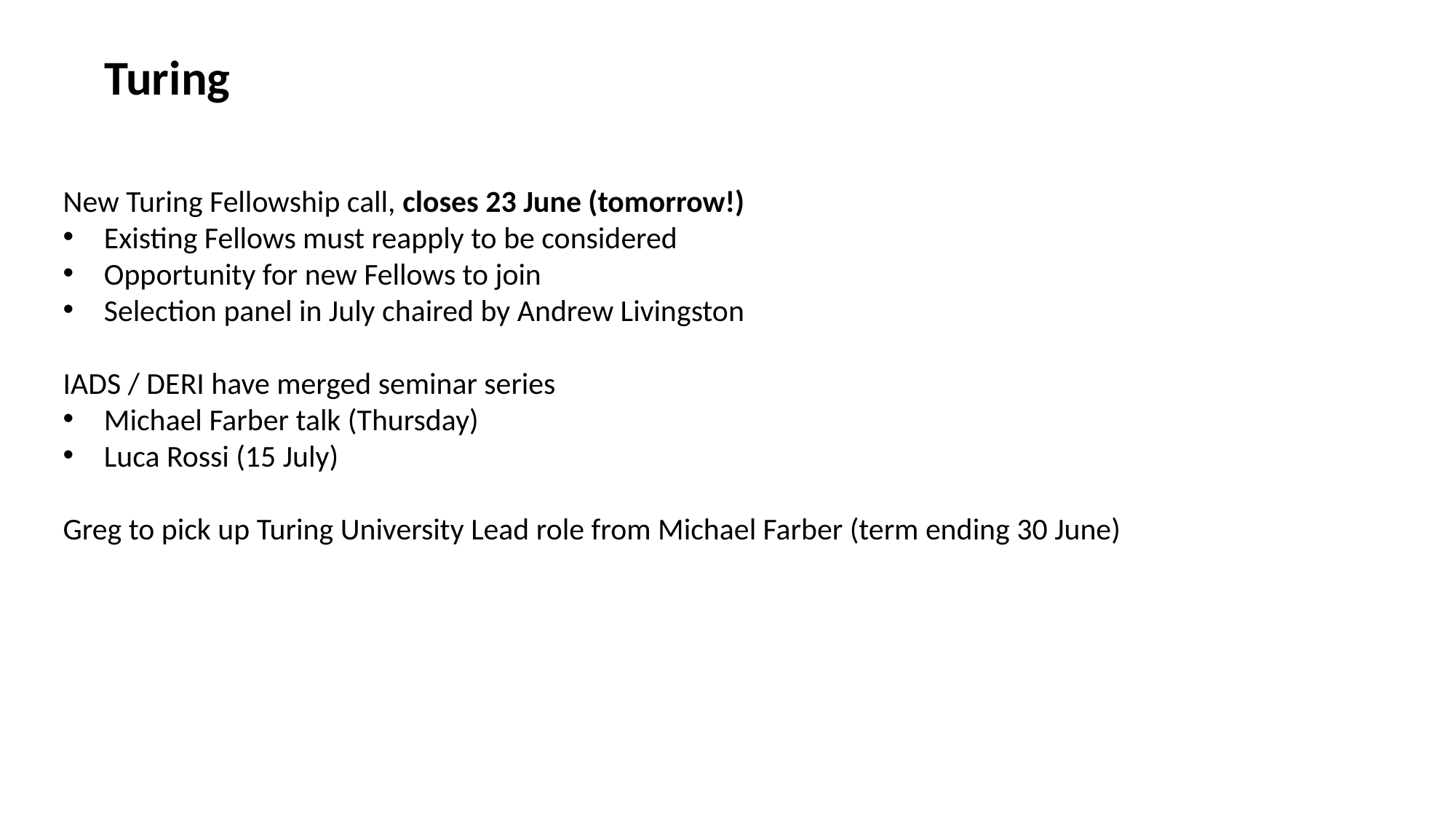

Turing

New Turing Fellowship call, closes 23 June (tomorrow!)
Existing Fellows must reapply to be considered
Opportunity for new Fellows to join
Selection panel in July chaired by Andrew Livingston

IADS / DERI have merged seminar series
Michael Farber talk (Thursday)
Luca Rossi (15 July)

Greg to pick up Turing University Lead role from Michael Farber (term ending 30 June)